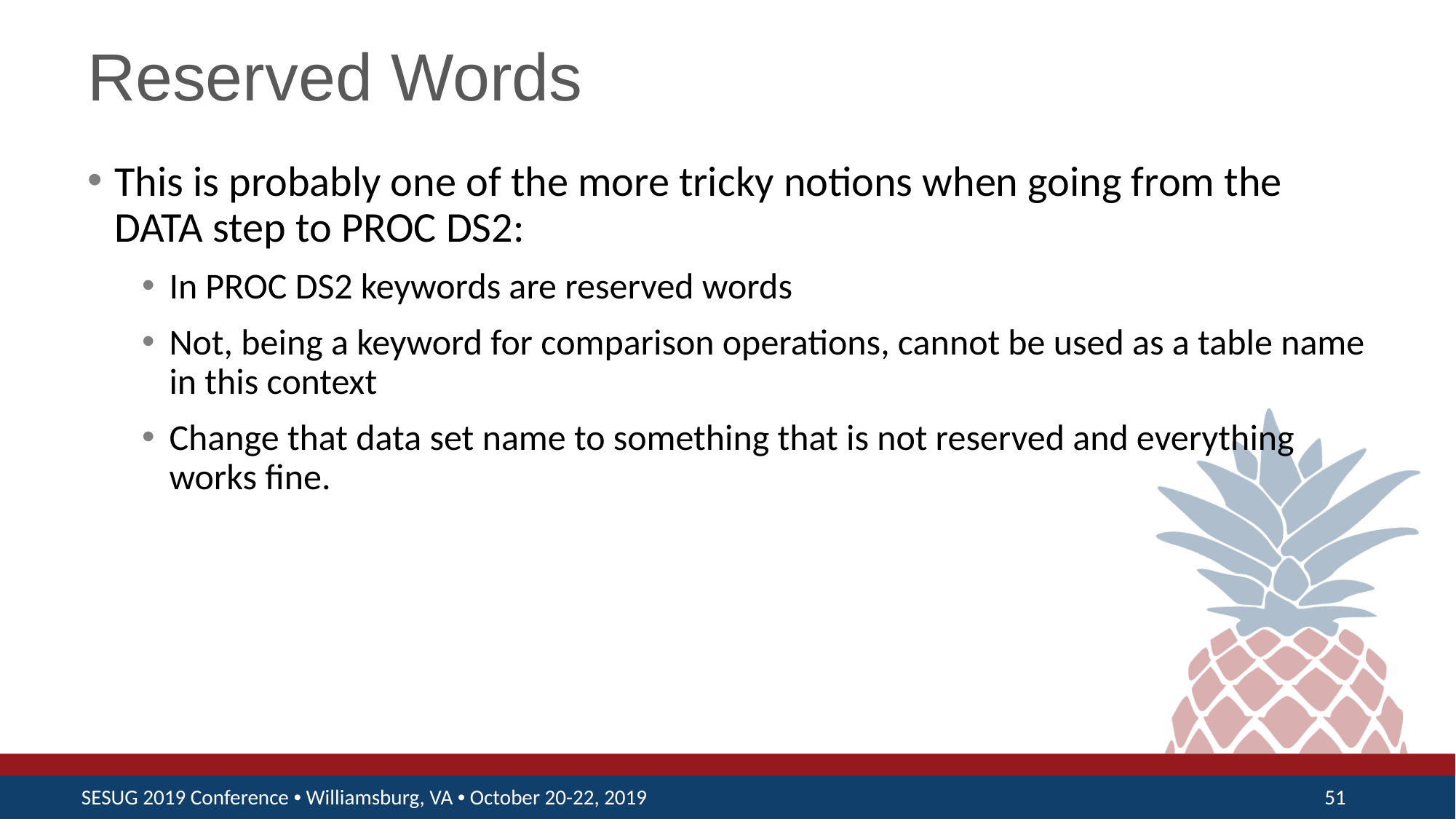

# Reserved Words
This is probably one of the more tricky notions when going from the DATA step to PROC DS2:
In PROC DS2 keywords are reserved words
Not, being a keyword for comparison operations, cannot be used as a table name in this context
Change that data set name to something that is not reserved and everything works fine.